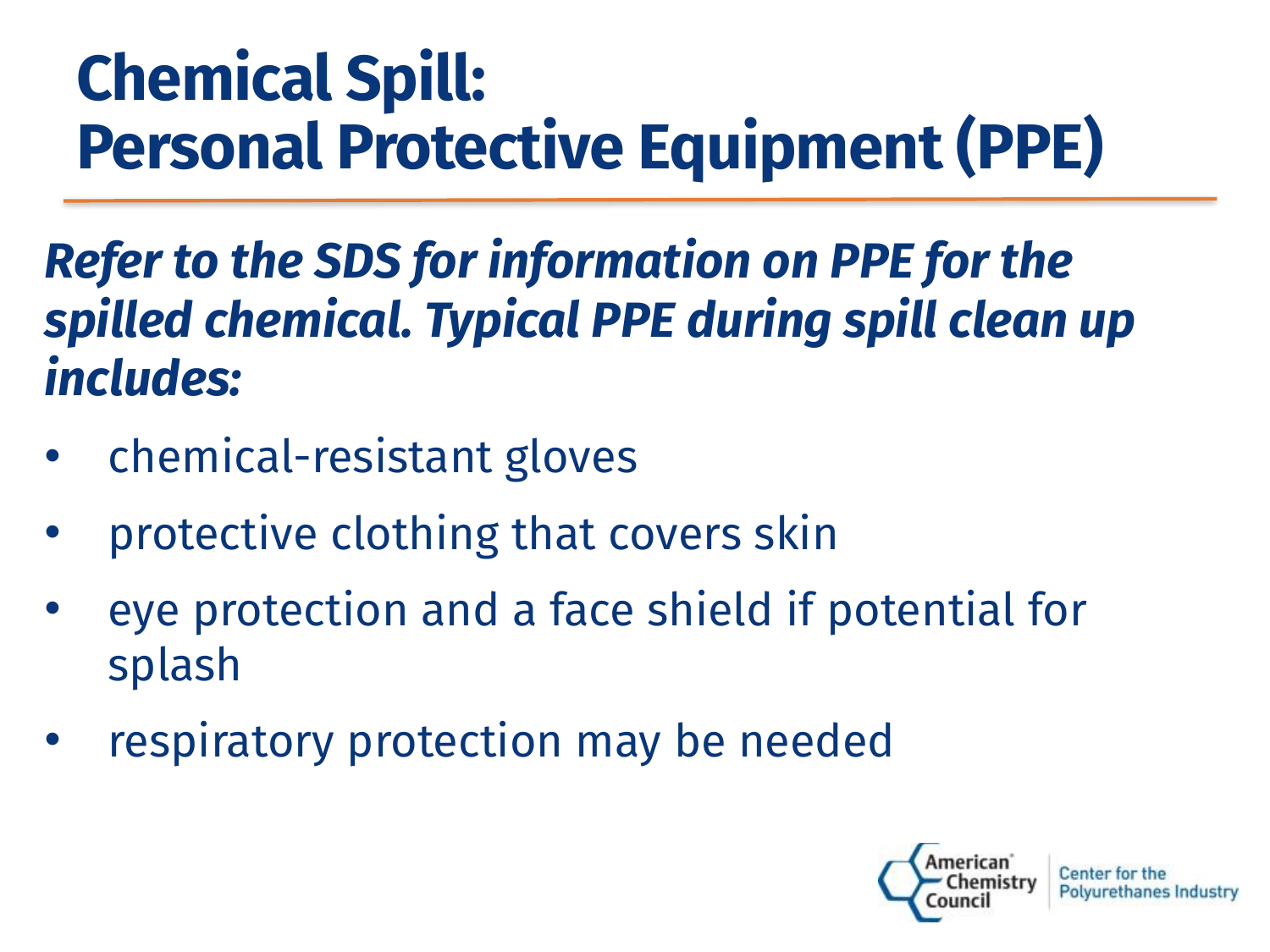

# Chemical Spill: Personal Protective Equipment (PPE)
Refer to the SDS for information on PPE for the spilled chemical. Typical PPE during spill clean up includes:
chemical-resistant gloves
protective clothing that covers skin
eye protection and a face shield if potential for splash
respiratory protection may be needed